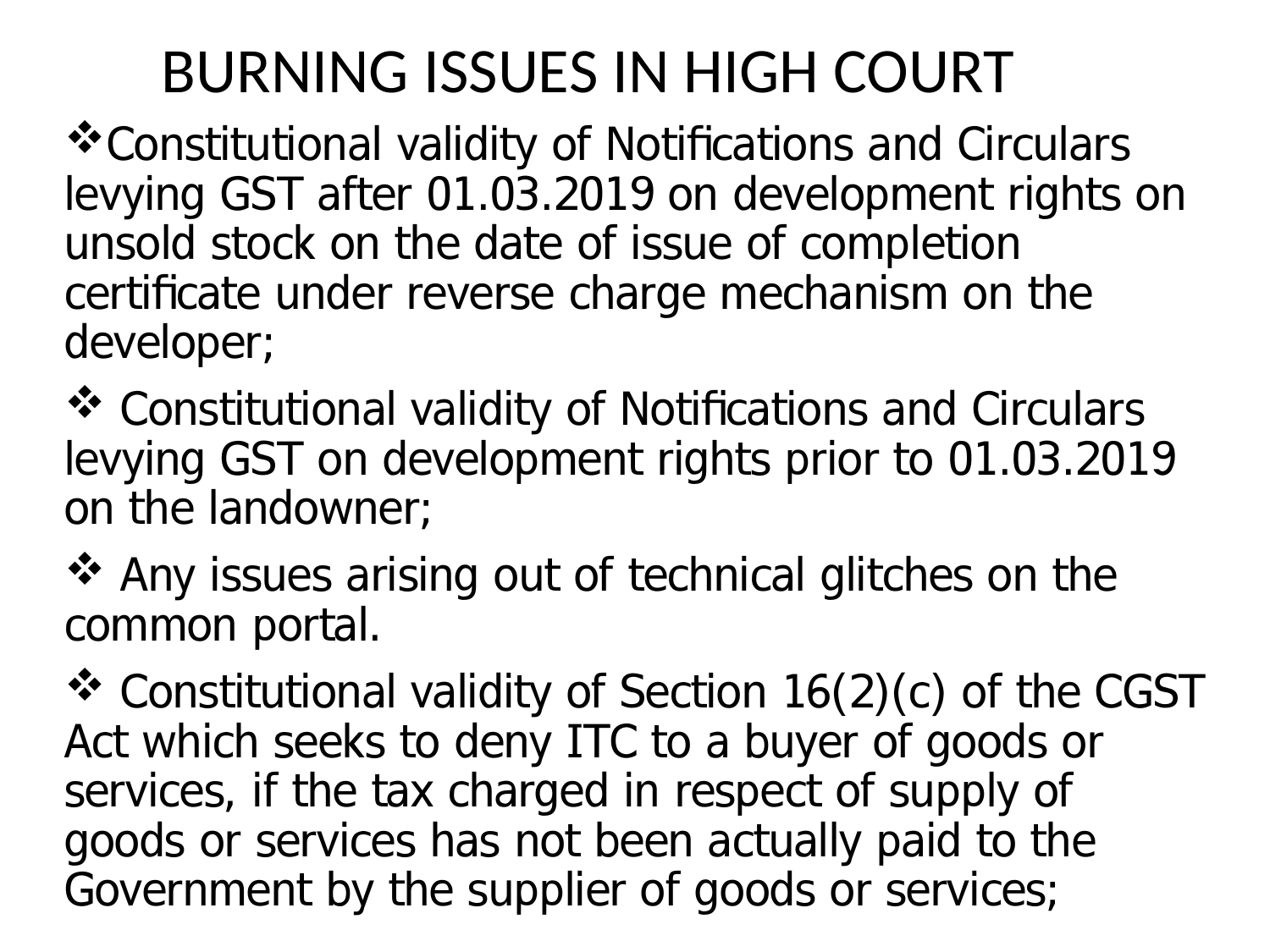

# BURNING ISSUES IN HIGH COURT
Constitutional validity of Notifications and Circulars levying GST after 01.03.2019 on development rights on unsold stock on the date of issue of completion certificate under reverse charge mechanism on the developer;
 Constitutional validity of Notifications and Circulars levying GST on development rights prior to 01.03.2019 on the landowner;
 Any issues arising out of technical glitches on the common portal.
 Constitutional validity of Section 16(2)(c) of the CGST Act which seeks to deny ITC to a buyer of goods or services, if the tax charged in respect of supply of goods or services has not been actually paid to the Government by the supplier of goods or services;

19